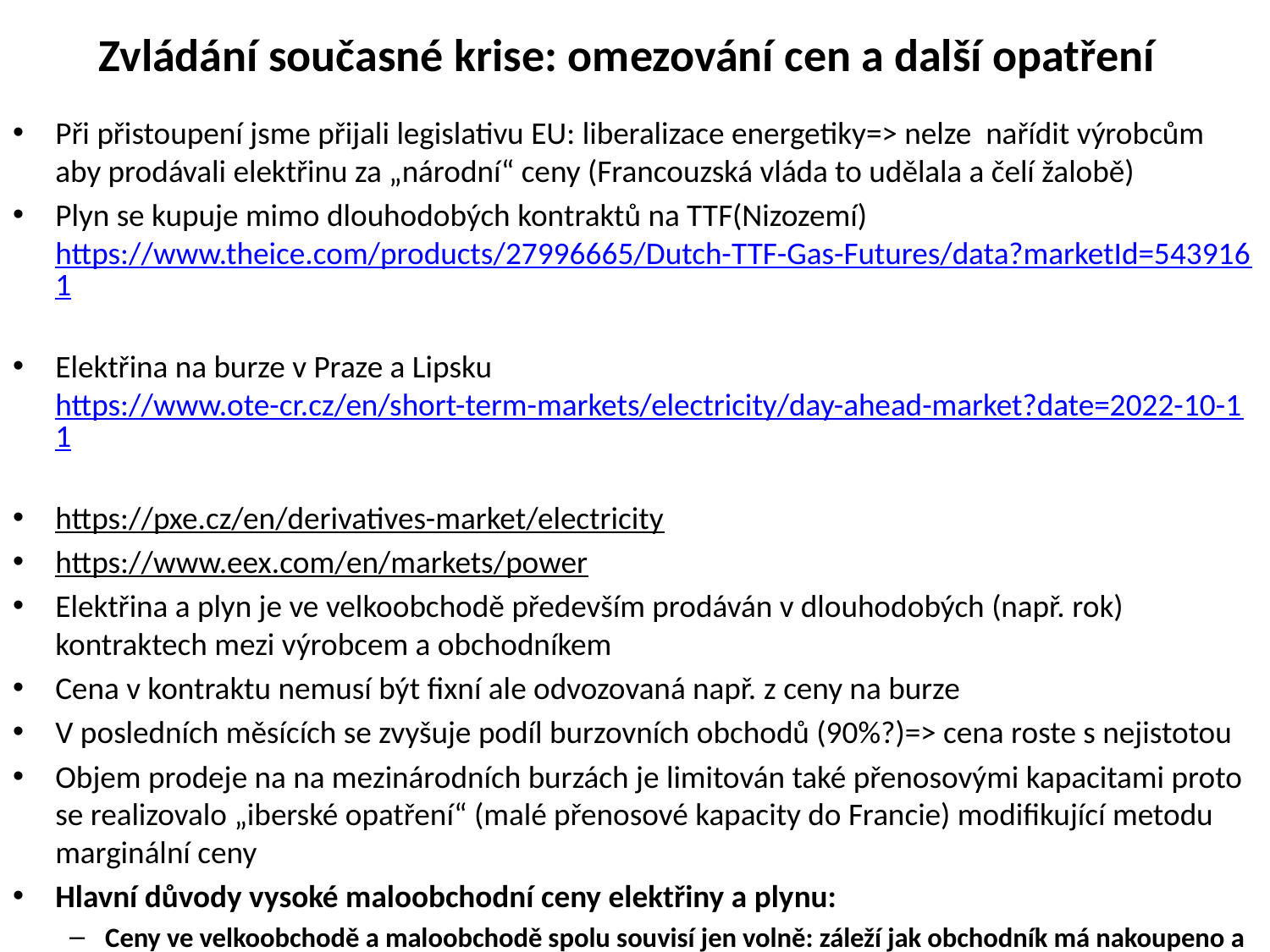

# Zvládání současné krise: omezování cen a další opatření
Při přistoupení jsme přijali legislativu EU: liberalizace energetiky=> nelze  nařídit výrobcům aby prodávali elektřinu za „národní“ ceny (Francouzská vláda to udělala a čelí žalobě)
Plyn se kupuje mimo dlouhodobých kontraktů na TTF(Nizozemí) https://www.theice.com/products/27996665/Dutch-TTF-Gas-Futures/data?marketId=5439161
Elektřina na burze v Praze a Lipsku https://www.ote-cr.cz/en/short-term-markets/electricity/day-ahead-market?date=2022-10-11
https://pxe.cz/en/derivatives-market/electricity
https://www.eex.com/en/markets/power
Elektřina a plyn je ve velkoobchodě především prodáván v dlouhodobých (např. rok) kontraktech mezi výrobcem a obchodníkem
Cena v kontraktu nemusí být fixní ale odvozovaná např. z ceny na burze
V posledních měsících se zvyšuje podíl burzovních obchodů (90%?)=> cena roste s nejistotou
Objem prodeje na na mezinárodních burzách je limitován také přenosovými kapacitami proto se realizovalo „iberské opatření“ (malé přenosové kapacity do Francie) modifikující metodu marginální ceny
Hlavní důvody vysoké maloobchodní ceny elektřiny a plynu:
Ceny ve velkoobchodě a maloobchodě spolu souvisí jen volně: záleží jak obchodník má nakoupeno a jaký očekává vývoj a jak se zajišťuje proti prodělání
Tvorba velkoobchodní ceny na burze